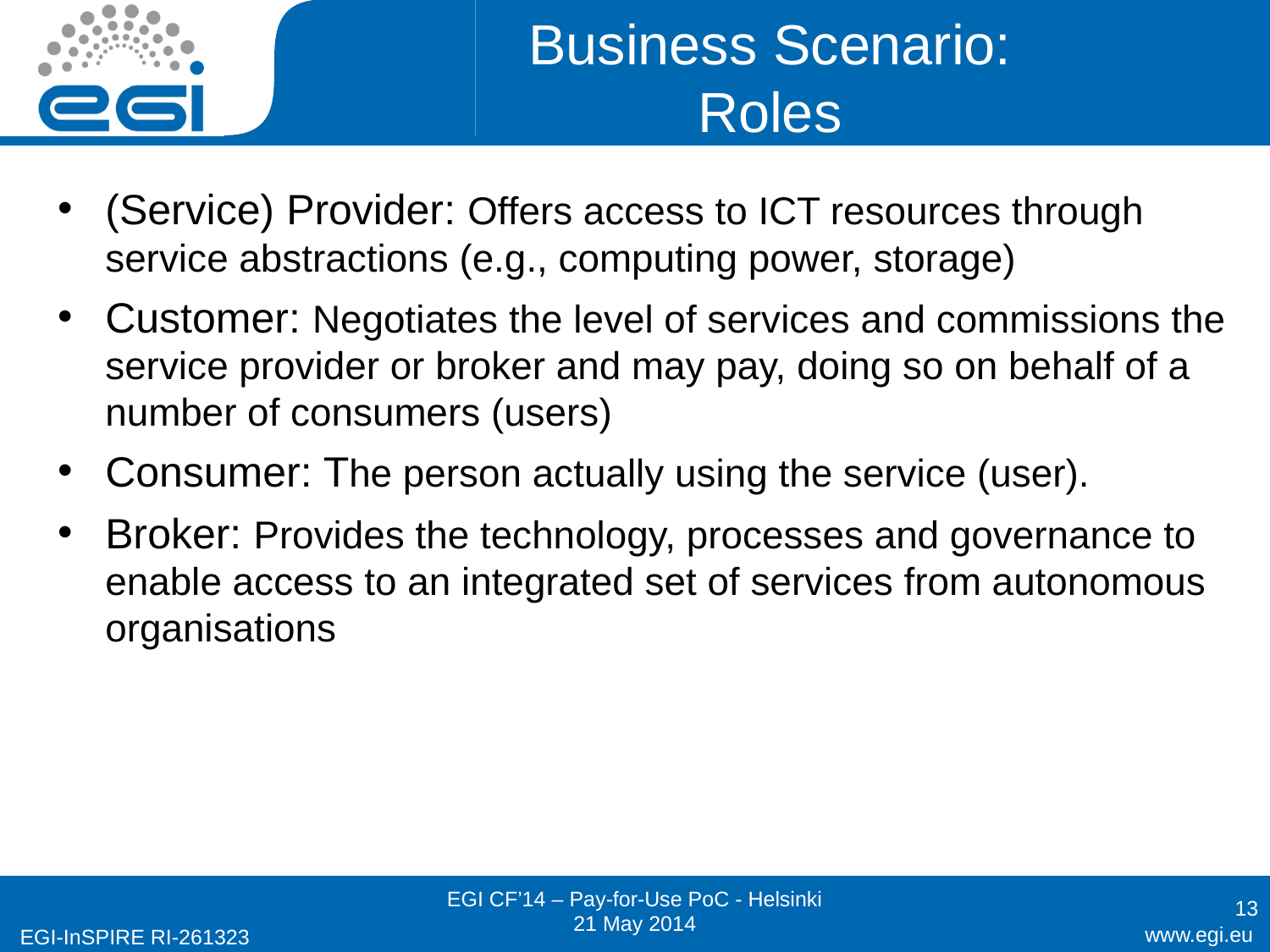

# Business Scenario: Roles
(Service) Provider: Offers access to ICT resources through service abstractions (e.g., computing power, storage)
Customer: Negotiates the level of services and commissions the service provider or broker and may pay, doing so on behalf of a number of consumers (users)
Consumer: The person actually using the service (user).
Broker: Provides the technology, processes and governance to enable access to an integrated set of services from autonomous organisations
13
EGI CF’14 – Pay-for-Use PoC - Helsinki
21 May 2014